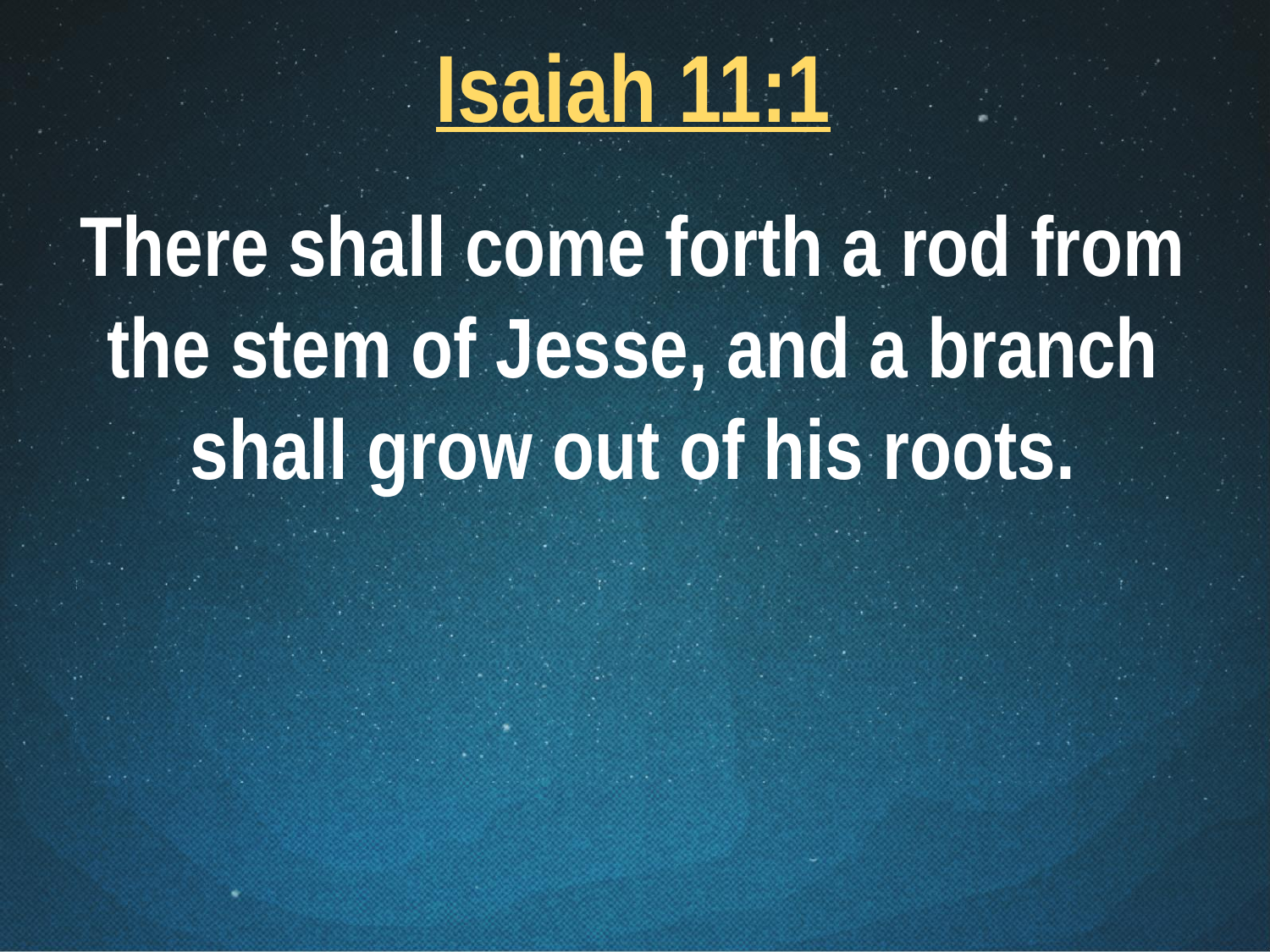

Isaiah 11:1

There shall come forth a rod from the stem of Jesse, and a branch shall grow out of his roots.